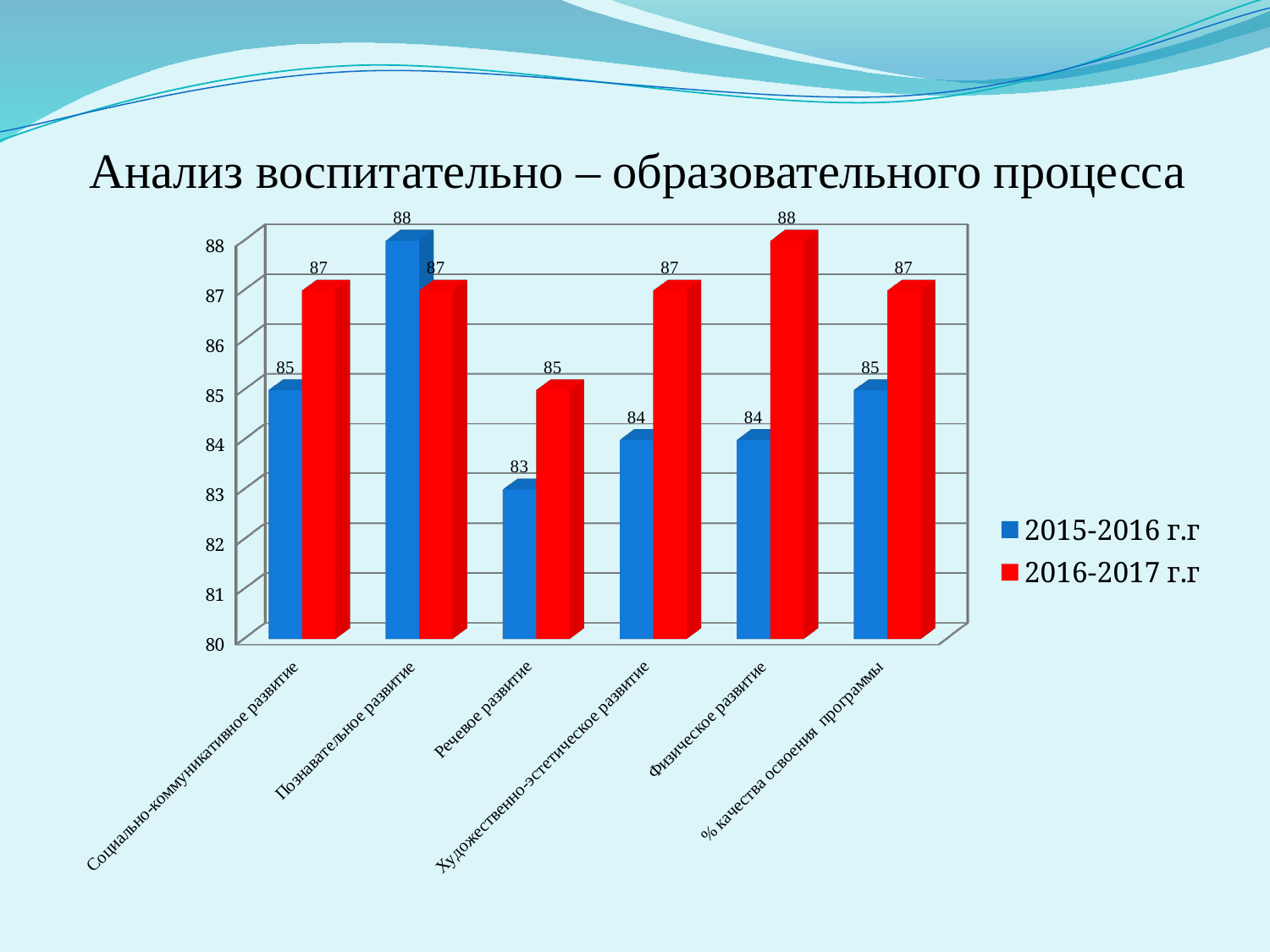

# Анализ воспитательно – образовательного процесса

[unsupported chart]